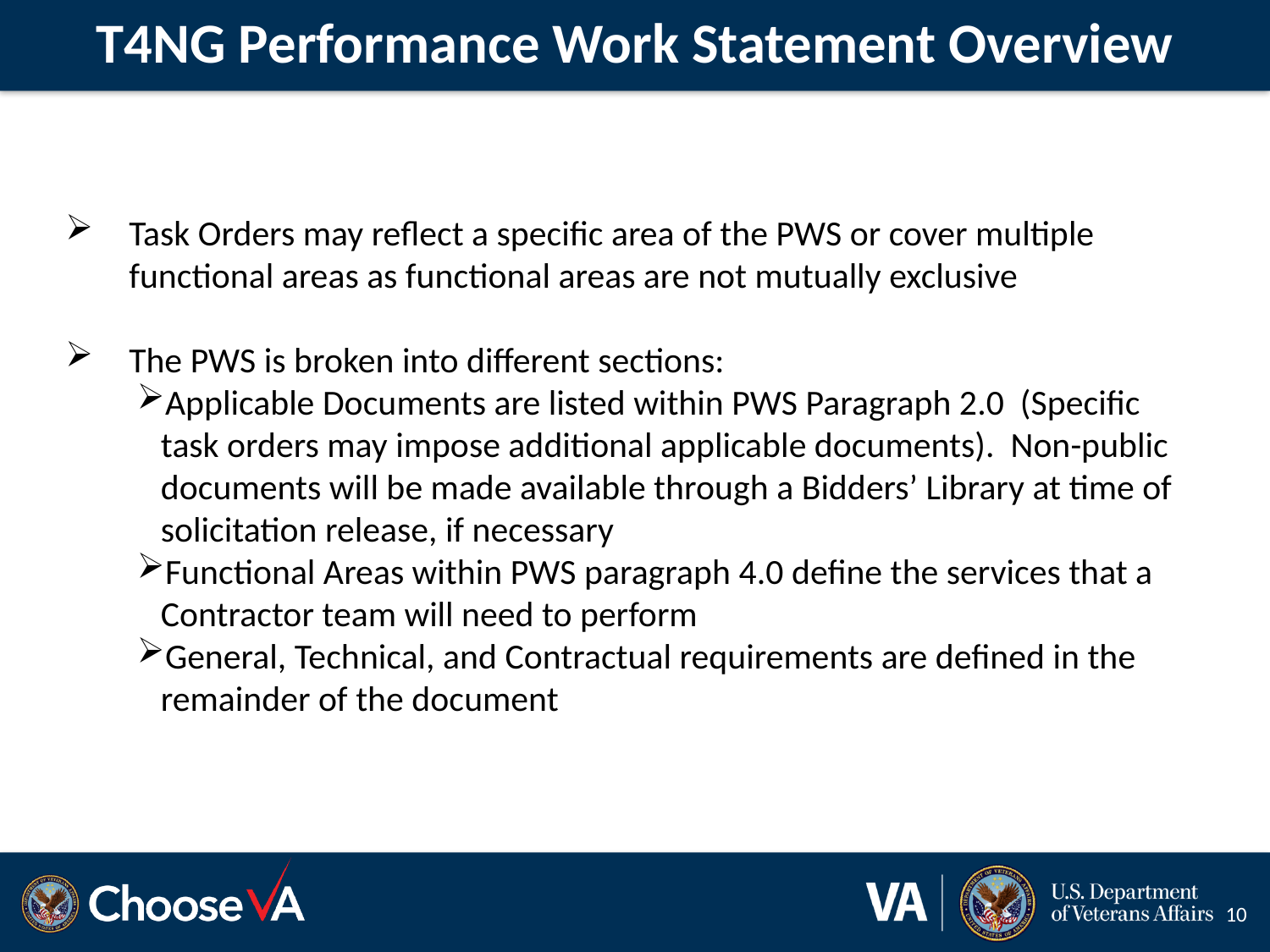

# T4NG Performance Work Statement Overview

Task Orders may reflect a specific area of the PWS or cover multiple functional areas as functional areas are not mutually exclusive

The PWS is broken into different sections:
Applicable Documents are listed within PWS Paragraph 2.0  (Specific task orders may impose additional applicable documents).  Non-public documents will be made available through a Bidders’ Library at time of solicitation release, if necessary
Functional Areas within PWS paragraph 4.0 define the services that a Contractor team will need to perform
General, Technical, and Contractual requirements are defined in the remainder of the document

10